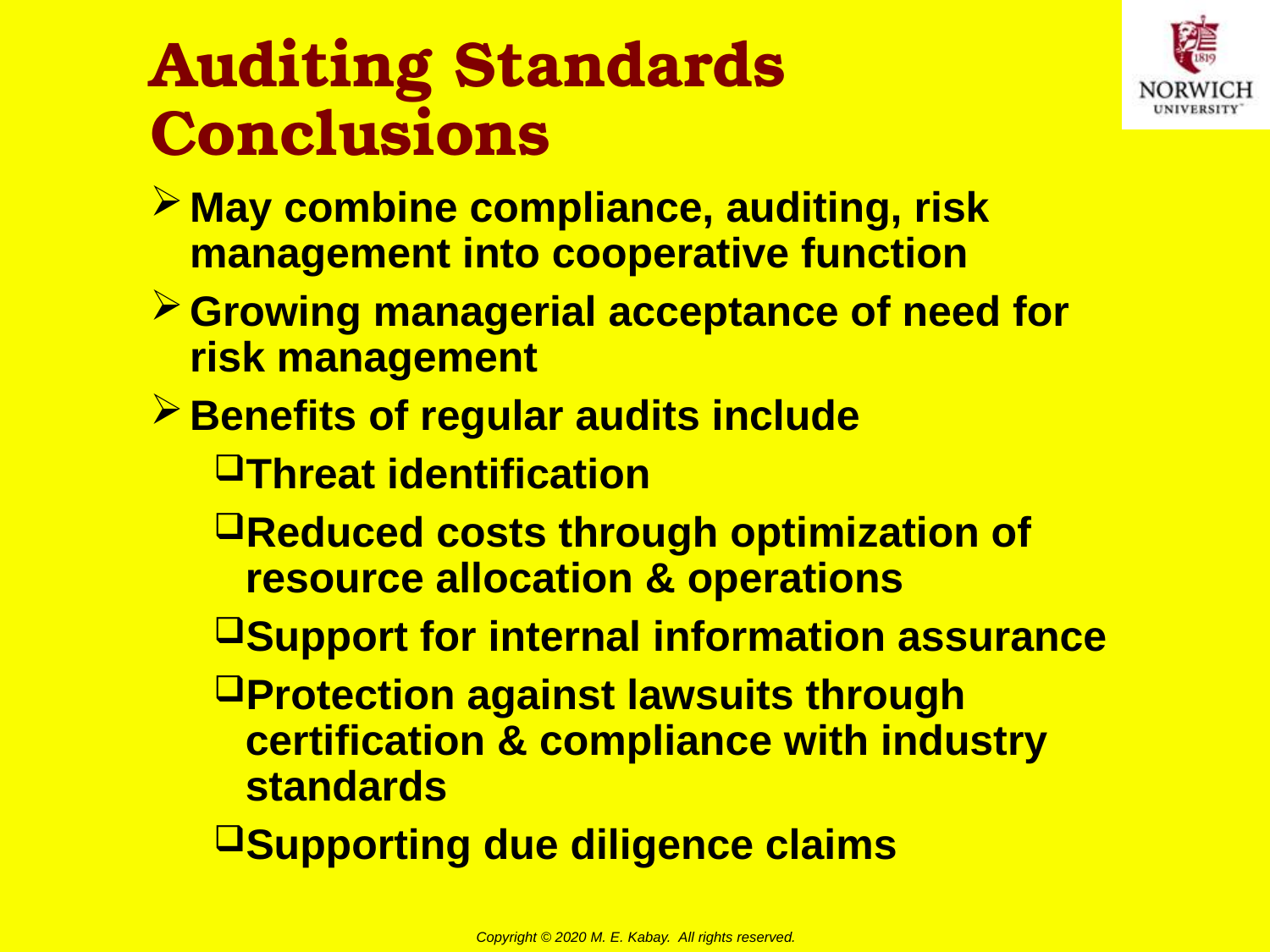

# Auditing Standards Conclusions
May combine compliance, auditing, risk management into cooperative function
Growing managerial acceptance of need for risk management
Benefits of regular audits include
Threat identification
Reduced costs through optimization of resource allocation & operations
Support for internal information assurance
Protection against lawsuits through certification & compliance with industry standards
Supporting due diligence claims